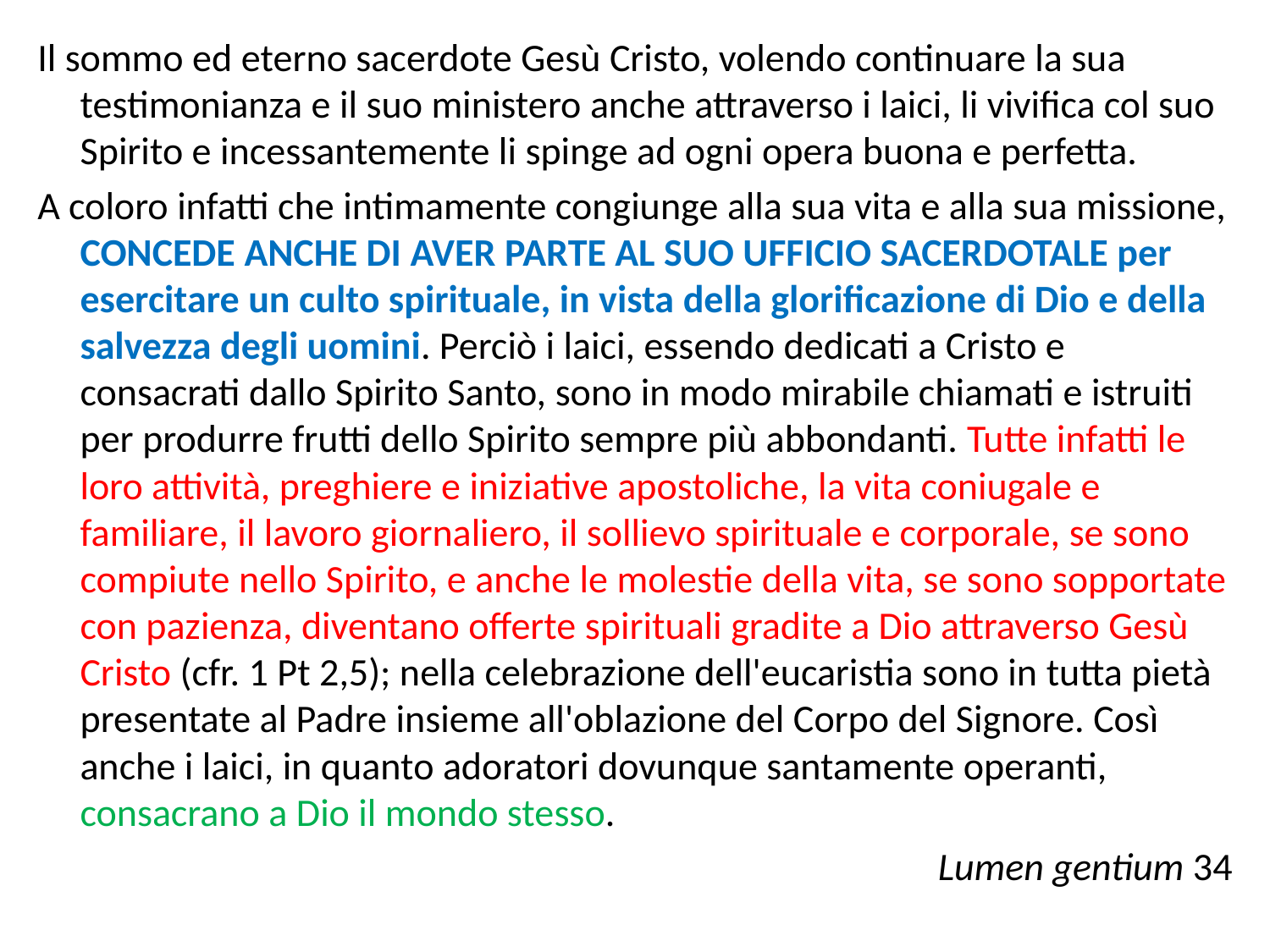

Il sommo ed eterno sacerdote Gesù Cristo, volendo continuare la sua testimonianza e il suo ministero anche attraverso i laici, li vivifica col suo Spirito e incessantemente li spinge ad ogni opera buona e perfetta.
A coloro infatti che intimamente congiunge alla sua vita e alla sua missione, CONCEDE ANCHE DI AVER PARTE AL SUO UFFICIO SACERDOTALE per esercitare un culto spirituale, in vista della glorificazione di Dio e della salvezza degli uomini. Perciò i laici, essendo dedicati a Cristo e consacrati dallo Spirito Santo, sono in modo mirabile chiamati e istruiti per produrre frutti dello Spirito sempre più abbondanti. Tutte infatti le loro attività, preghiere e iniziative apostoliche, la vita coniugale e familiare, il lavoro giornaliero, il sollievo spirituale e corporale, se sono compiute nello Spirito, e anche le molestie della vita, se sono sopportate con pazienza, diventano offerte spirituali gradite a Dio attraverso Gesù Cristo (cfr. 1 Pt 2,5); nella celebrazione dell'eucaristia sono in tutta pietà presentate al Padre insieme all'oblazione del Corpo del Signore. Così anche i laici, in quanto adoratori dovunque santamente operanti, consacrano a Dio il mondo stesso.
Lumen gentium 34